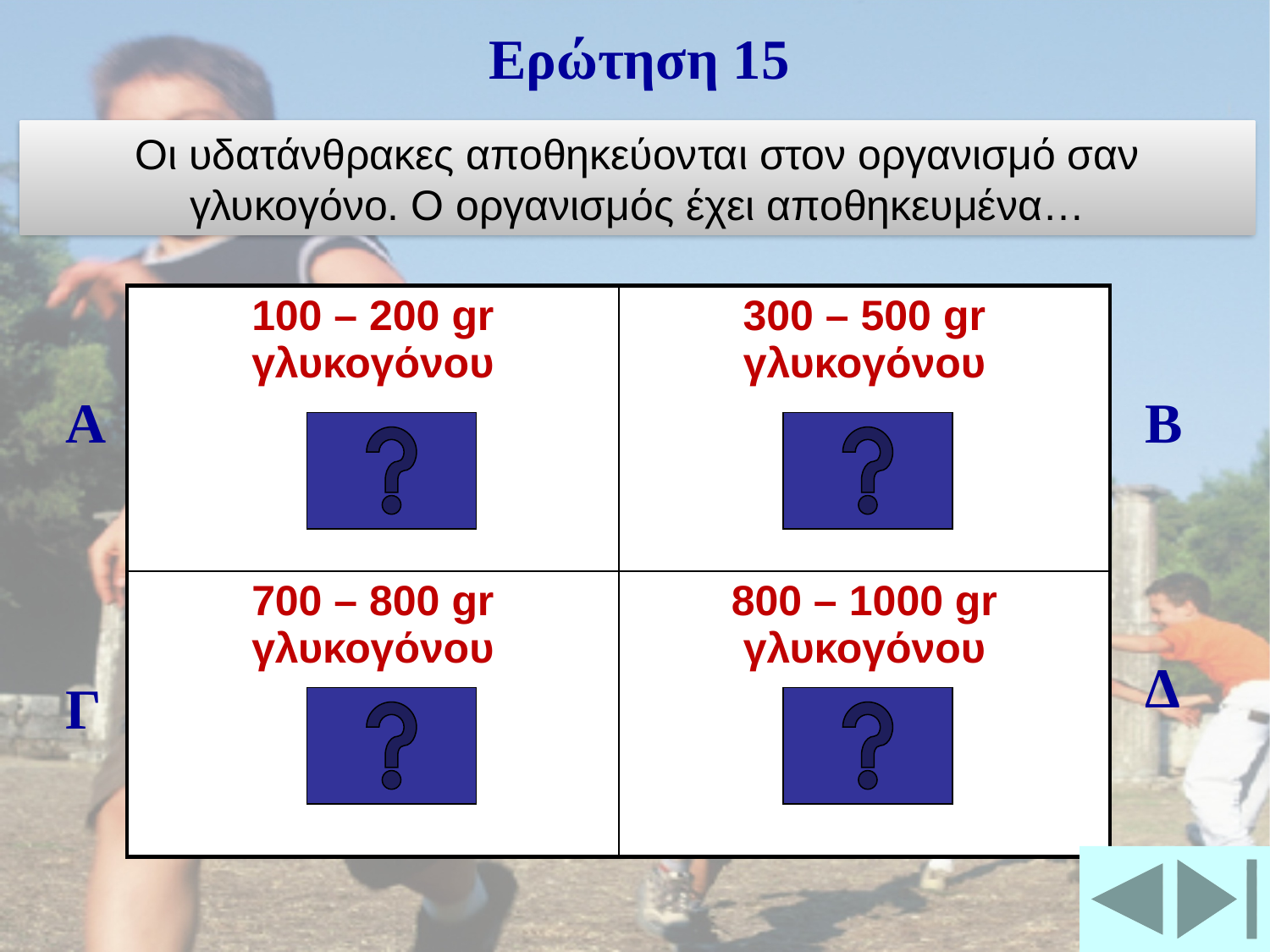

Ερώτηση 15
Οι υδατάνθρακες αποθηκεύονται στον οργανισμό σαν γλυκογόνο. Ο οργανισμός έχει αποθηκευμένα…
| 100 – 200 gr γλυκογόνου | 300 – 500 gr γλυκογόνου |
| --- | --- |
| 700 – 800 gr γλυκογόνου | 800 – 1000 gr γλυκογόνου |
Α
Β

Δ
Γ